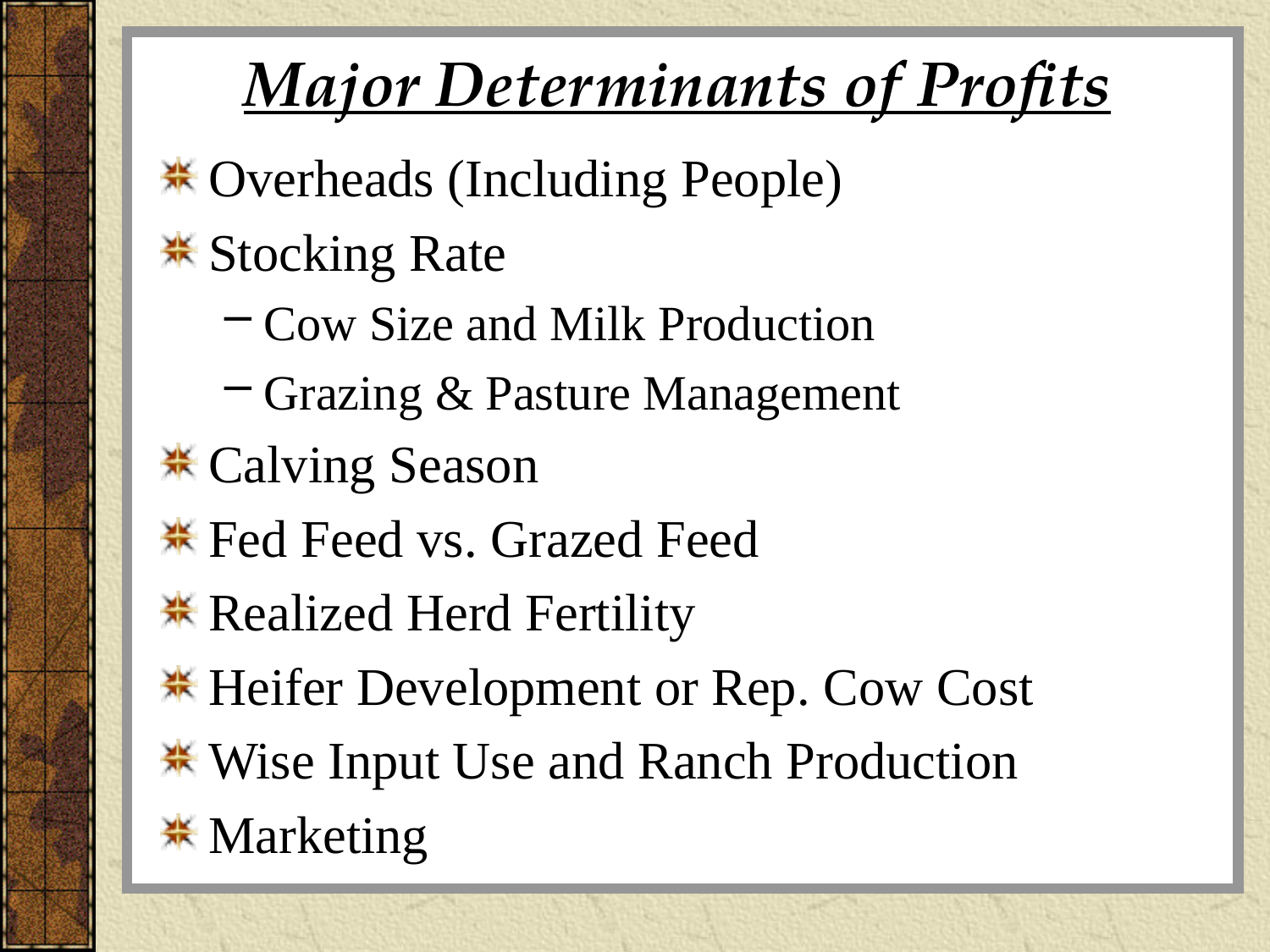

# Major Determinants of Profits
Overheads (Including People)
Stocking Rate
Cow Size and Milk Production
Grazing & Pasture Management
Calving Season
Fed Feed vs. Grazed Feed
Realized Herd Fertility
Heifer Development or Rep. Cow Cost
Wise Input Use and Ranch Production
Marketing